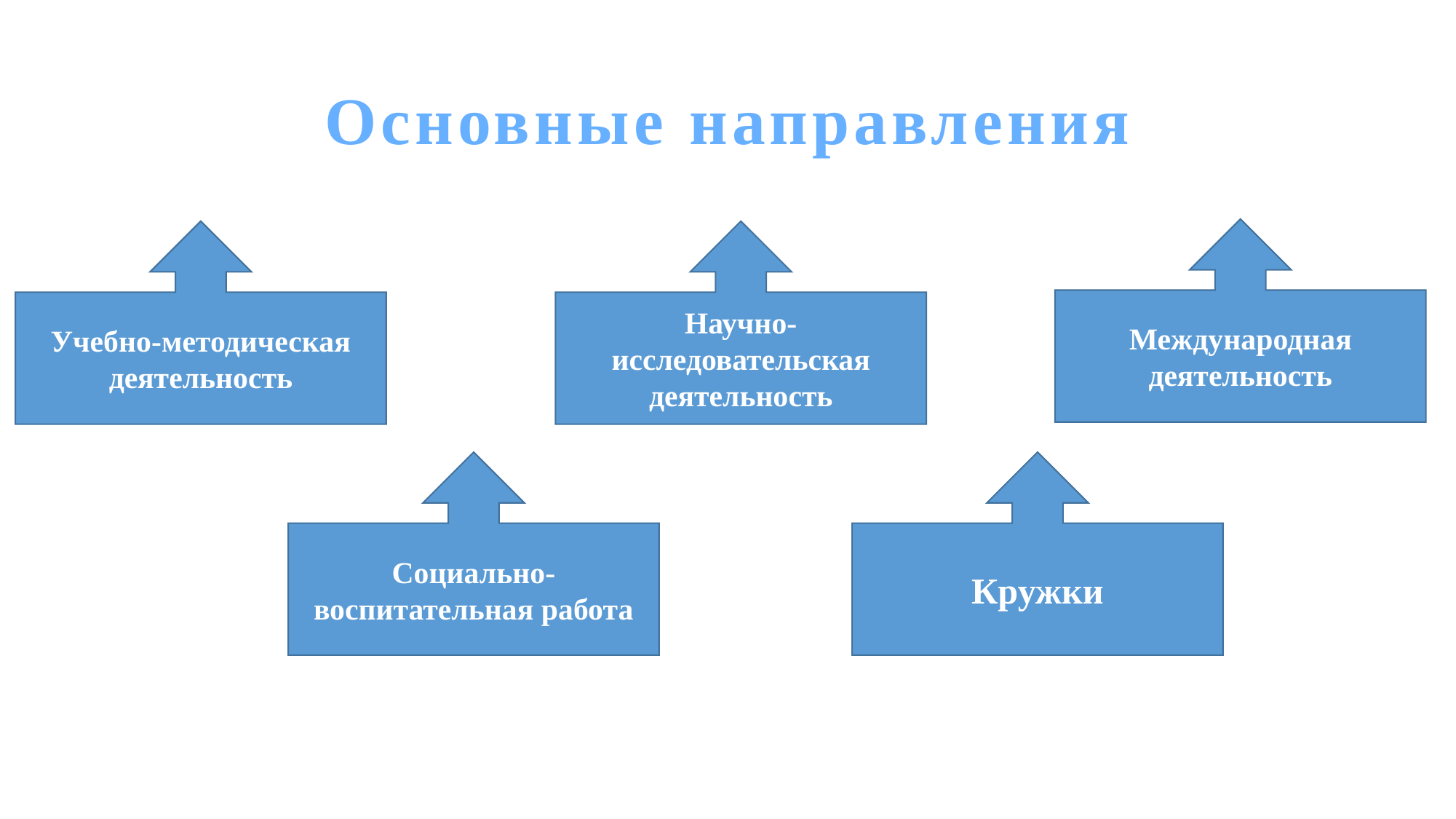

# Основные направления
Международная деятельность
Учебно-методическая деятельность
Научно-исследовательская деятельность
Социально-воспитательная работа
Кружки